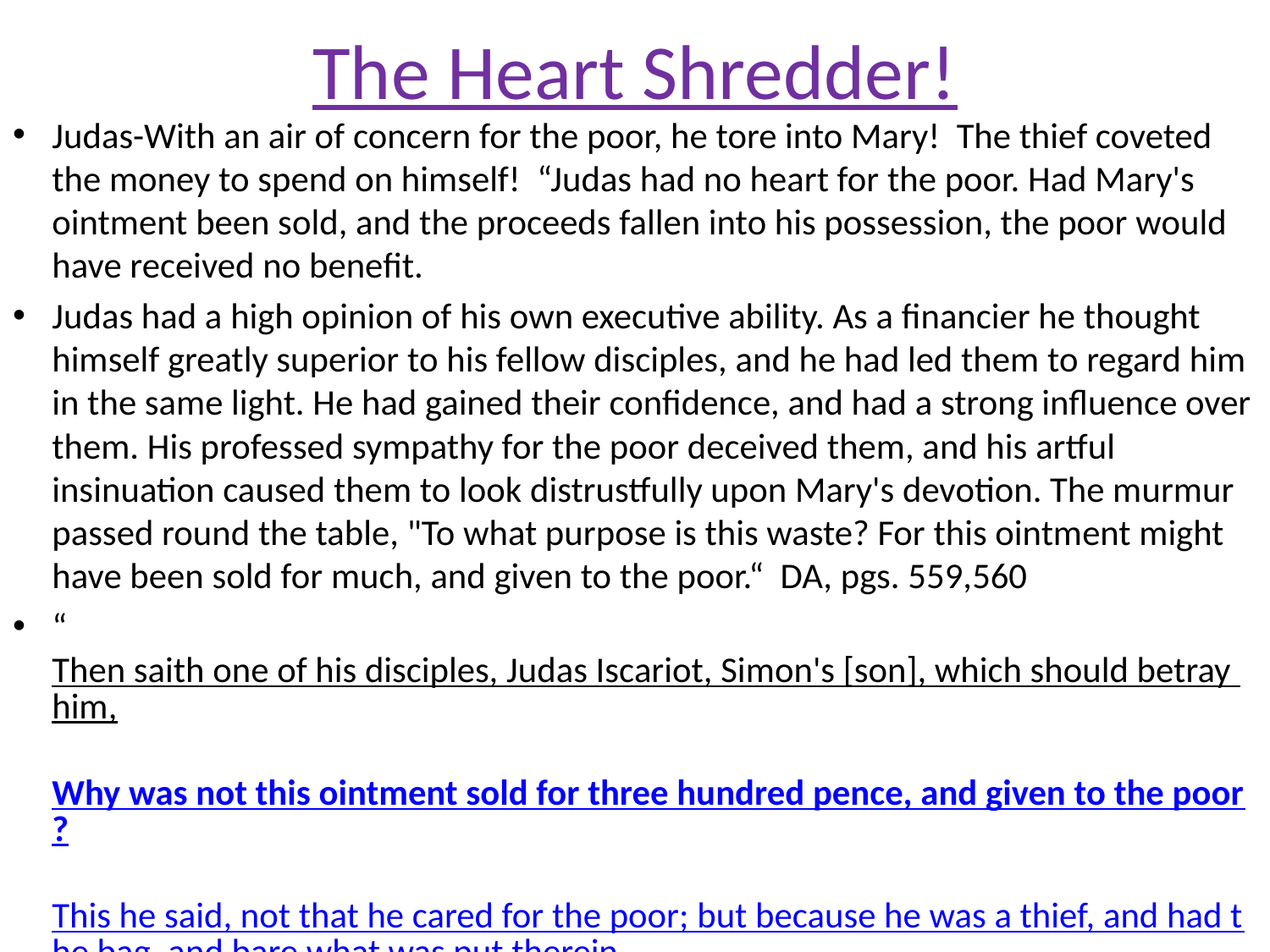

# The Heart Shredder!
Judas-With an air of concern for the poor, he tore into Mary!  The thief coveted the money to spend on himself!  “Judas had no heart for the poor. Had Mary's ointment been sold, and the proceeds fallen into his possession, the poor would have received no benefit.
Judas had a high opinion of his own executive ability. As a financier he thought himself greatly superior to his fellow disciples, and he had led them to regard him in the same light. He had gained their confidence, and had a strong influence over them. His professed sympathy for the poor deceived them, and his artful insinuation caused them to look distrustfully upon Mary's devotion. The murmur passed round the table, "To what purpose is this waste? For this ointment might have been sold for much, and given to the poor.“  DA, pgs. 559,560
“Then saith one of his disciples, Judas Iscariot, Simon's [son], which should betray him, Why was not this ointment sold for three hundred pence, and given to the poor?  This he said, not that he cared for the poor; but because he was a thief, and had the bag, and bare what was put therein.”  Jn. 12:4-6